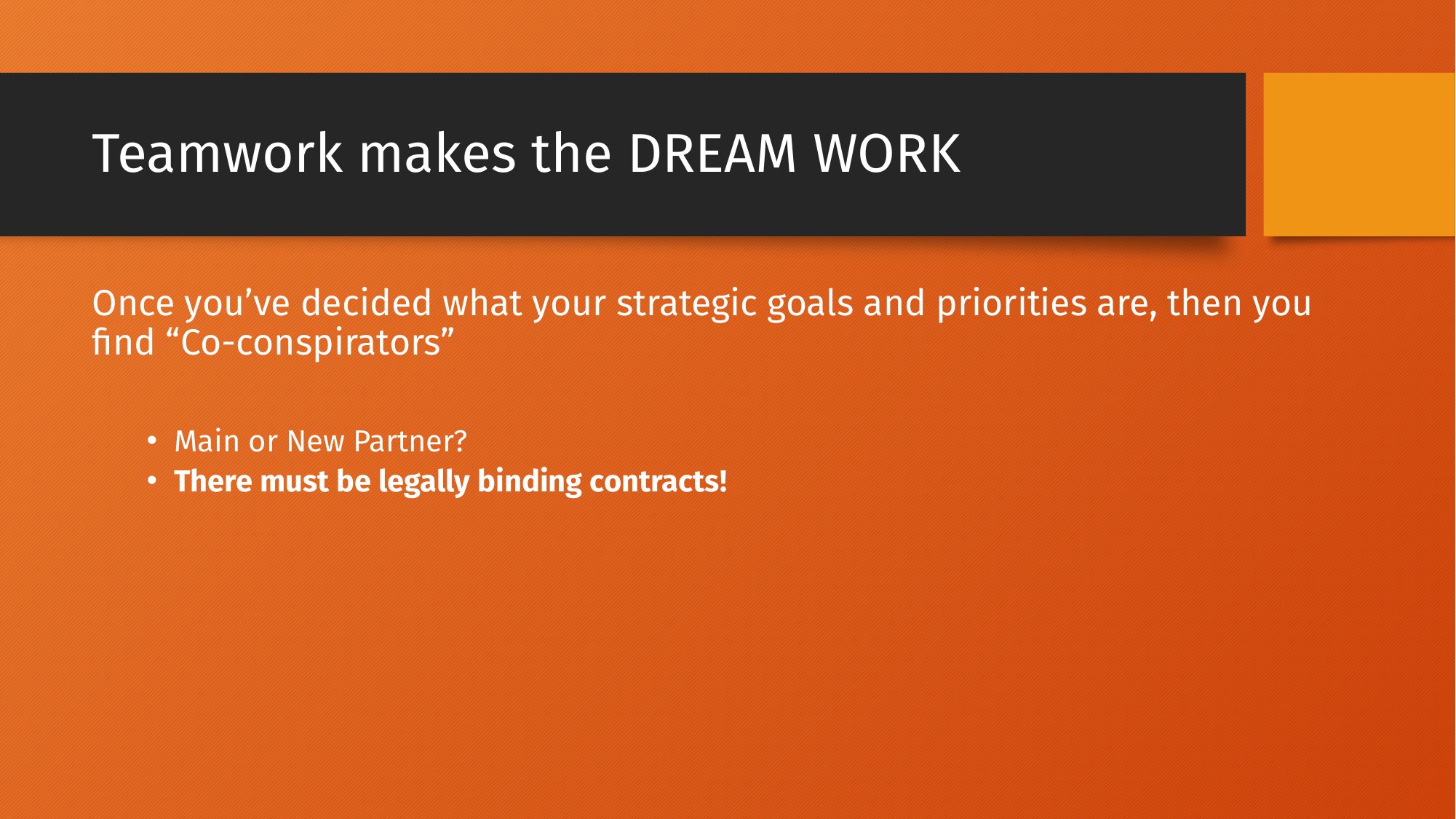

# Teamwork makes the DREAM WORK
Once you’ve decided what your strategic goals and priorities are, then you find “Co-conspirators”

Main or New Partner?
There must be legally binding contracts!